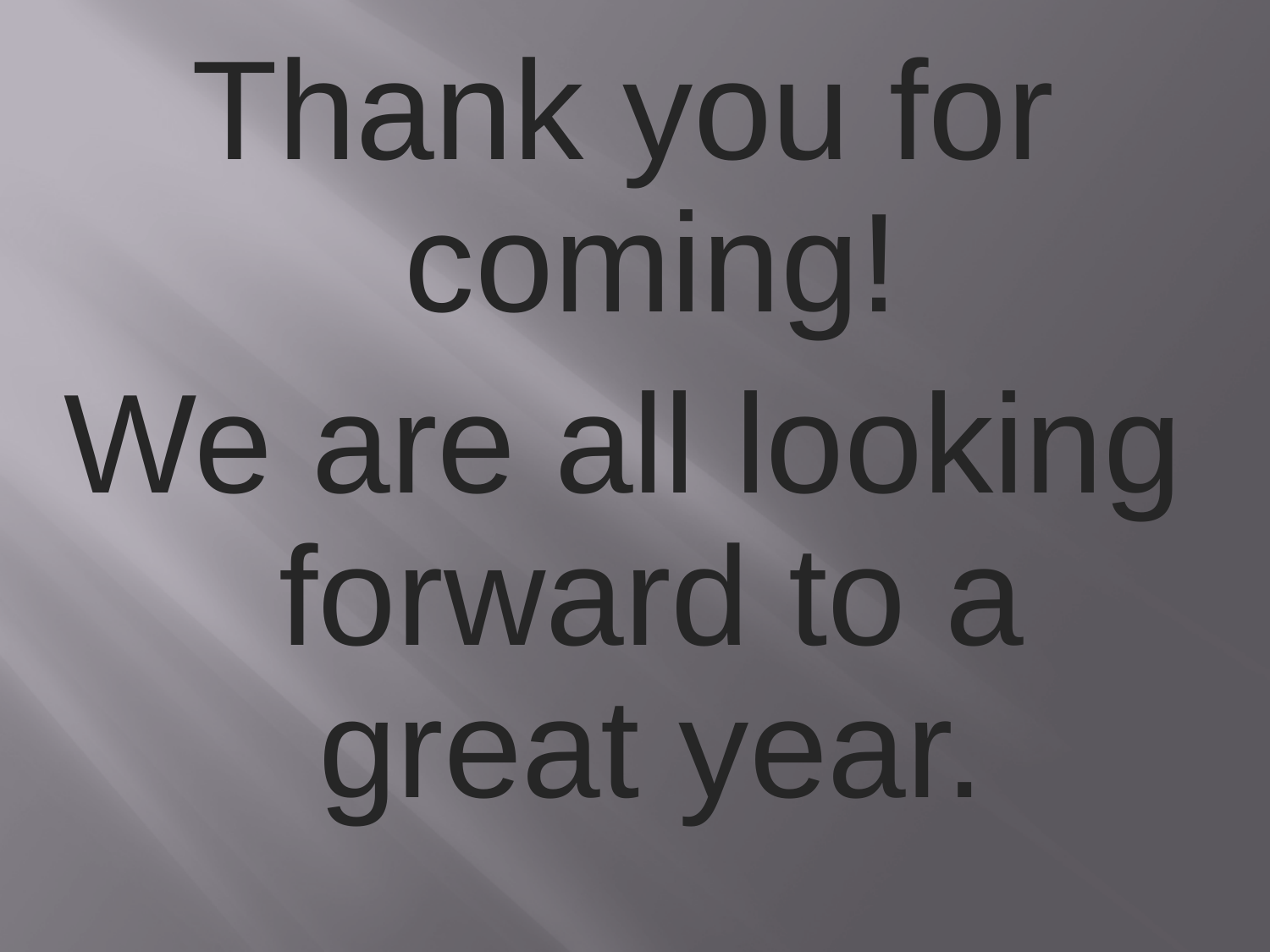

Thank you for coming!
We are all looking forward to a great year.
#